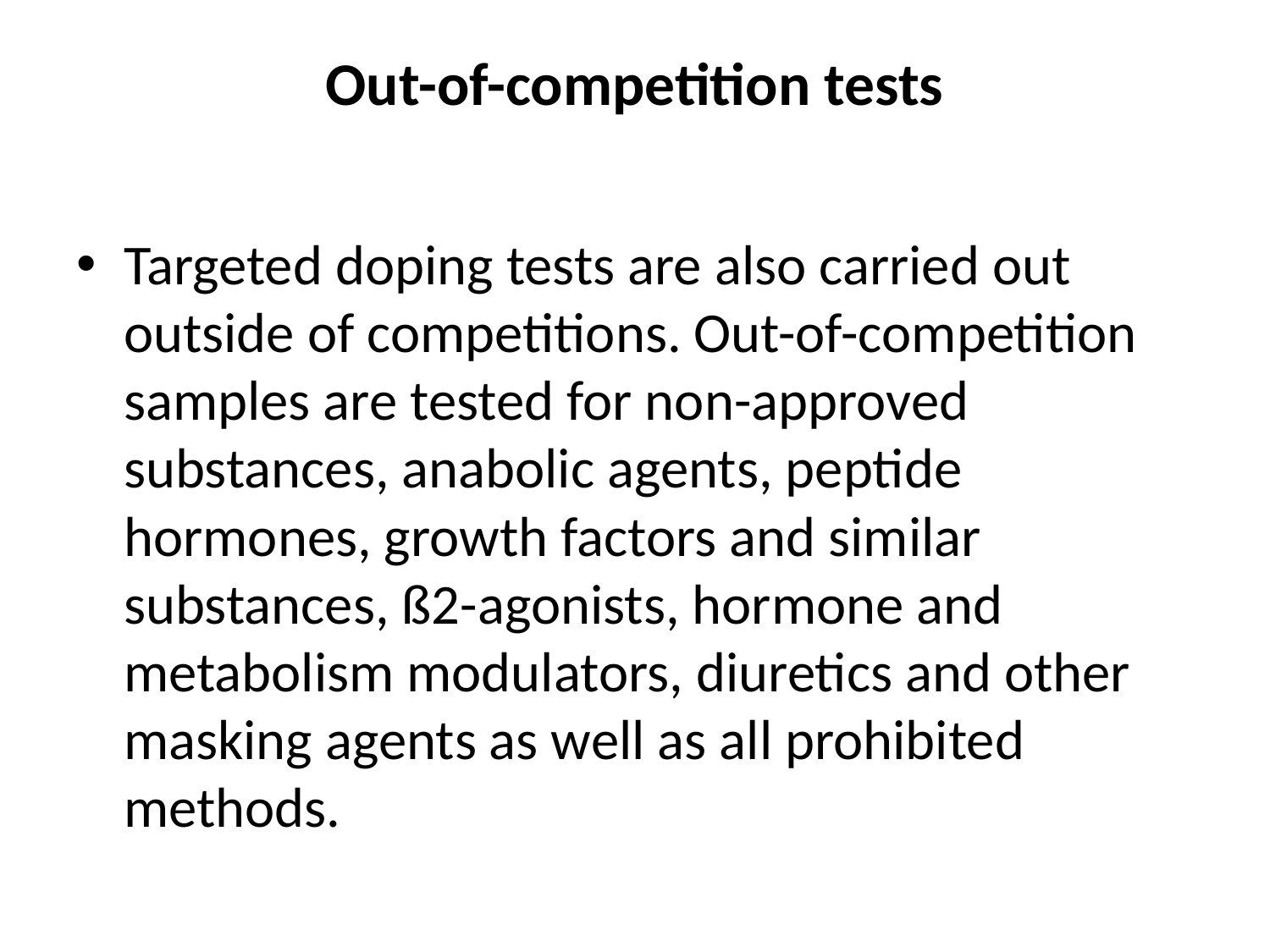

# Out-of-competition tests
Targeted doping tests are also carried out outside of competitions. Out-of-competition samples are tested for non-approved substances, anabolic agents, peptide hormones, growth factors and similar substances, ß2-agonists, hormone and metabolism modulators, diuretics and other masking agents as well as all prohibited methods.